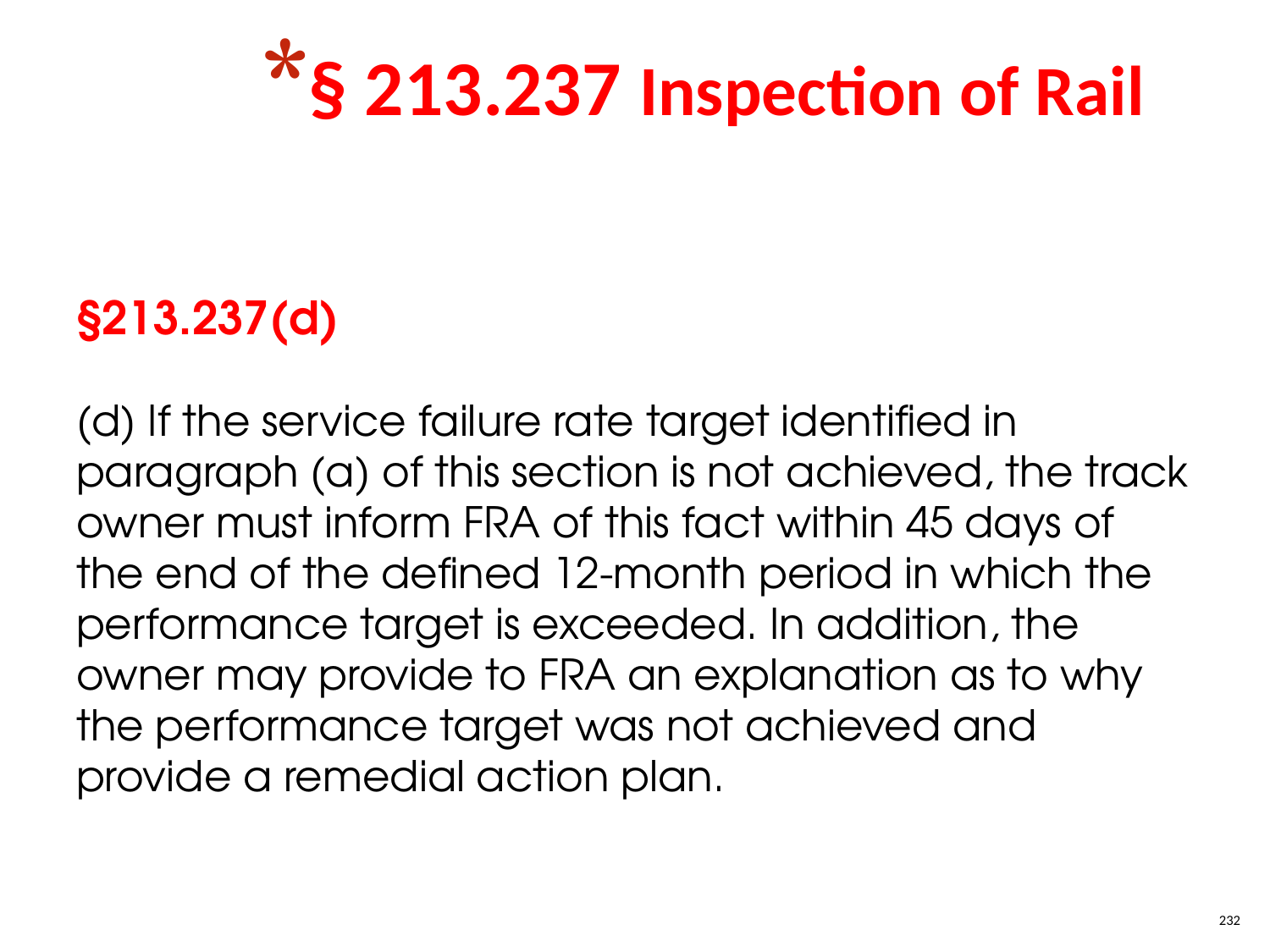

§ 213.237 Inspection of Rail

§213.237(d)

(d) If the service failure rate target identified in paragraph (a) of this section is not achieved, the track owner must inform FRA of this fact within 45 days of the end of the defined 12-month period in which the performance target is exceeded. In addition, the owner may provide to FRA an explanation as to why the performance target was not achieved and provide a remedial action plan.
232